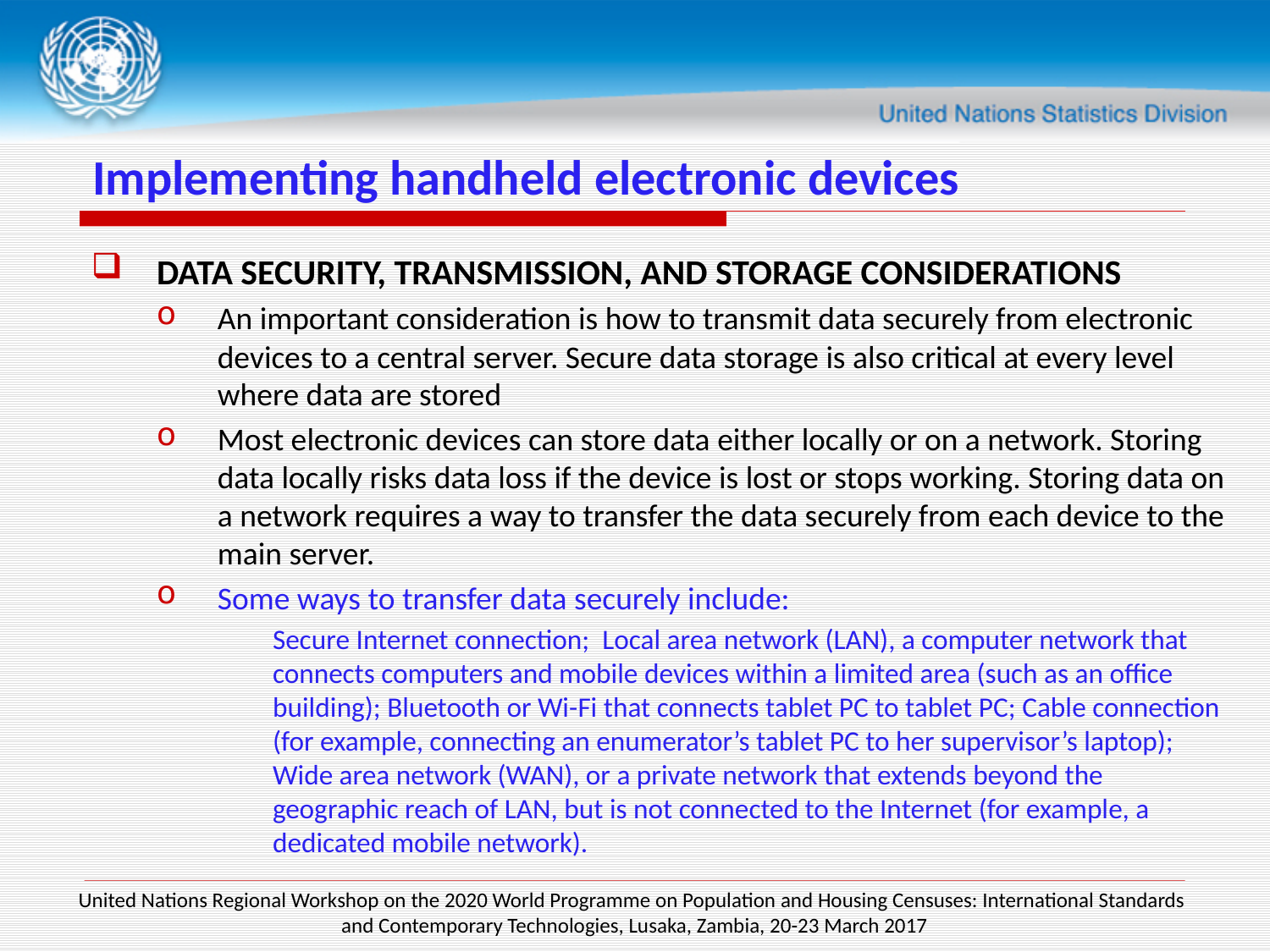

# Implementing handheld electronic devices
DATA SECURITY, TRANSMISSION, AND STORAGE CONSIDERATIONS
An important consideration is how to transmit data securely from electronic devices to a central server. Secure data storage is also critical at every level where data are stored
Most electronic devices can store data either locally or on a network. Storing data locally risks data loss if the device is lost or stops working. Storing data on a network requires a way to transfer the data securely from each device to the main server.
Some ways to transfer data securely include:
Secure Internet connection;  Local area network (LAN), a computer network that connects computers and mobile devices within a limited area (such as an office building); Bluetooth or Wi-Fi that connects tablet PC to tablet PC; Cable connection (for example, connecting an enumerator’s tablet PC to her supervisor’s laptop); Wide area network (WAN), or a private network that extends beyond the geographic reach of LAN, but is not connected to the Internet (for example, a dedicated mobile network).